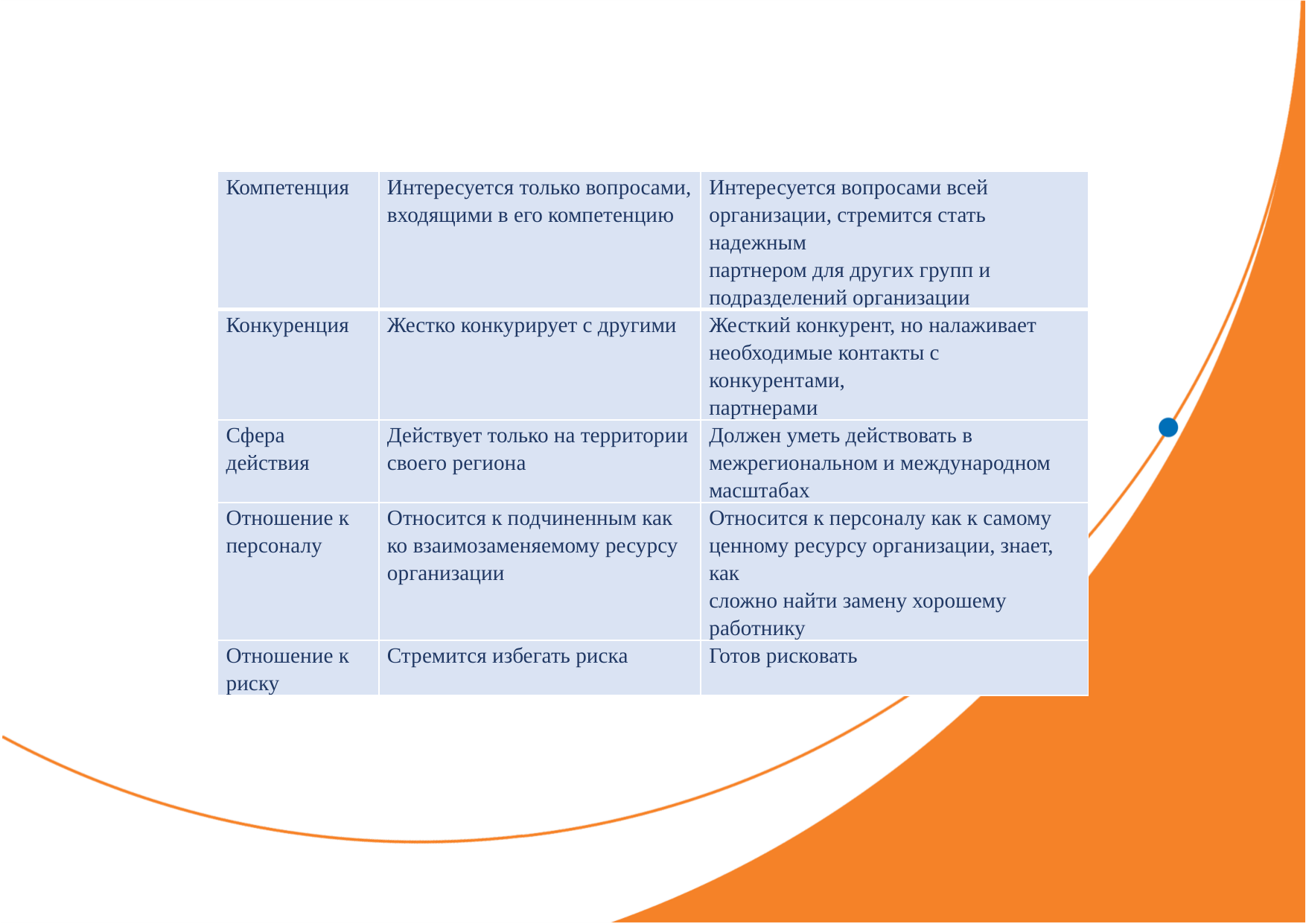

| Компетенция | Интересуется только вопросами, входящими в его компетенцию | Интересуется вопросами всей организации, стремится стать надежным партнером для других групп и подразделений организации |
| --- | --- | --- |
| Конкуренция | Жестко конкурирует с другими | Жесткий конкурент, но налаживает необходимые контакты с конкурентами, партнерами |
| Сфера действия | Действует только на территории своего региона | Должен уметь действовать в межрегиональном и международном масштабах |
| Отношение к персоналу | Относится к подчиненным как ко взаимозаменяемому ресурсу организации | Относится к персоналу как к самому ценному ресурсу организации, знает, как сложно найти замену хорошему работнику |
| Отношение к риску | Стремится избегать риска | Готов рисковать |